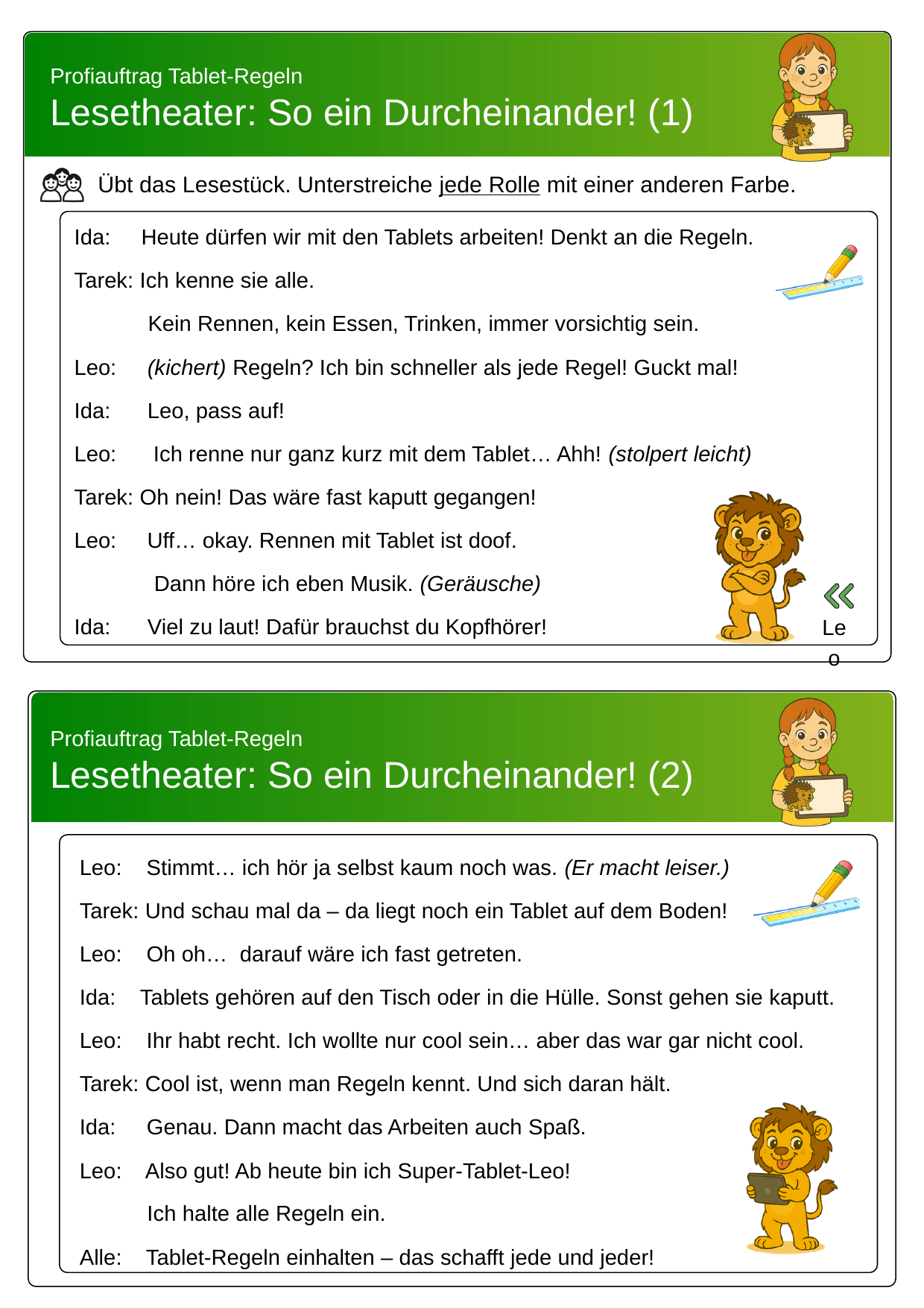

Profiauftrag Tablet-Regeln
Lesetheater: So ein Durcheinander! (1)
Tablet-Regeln

Übt das Lesestück. Unterstreiche jede Rolle mit einer anderen Farbe.

Ida:     Heute dürfen wir mit den Tablets arbeiten! Denkt an die Regeln.
Tarek: Ich kenne sie alle.
            Kein Rennen, kein Essen, Trinken, immer vorsichtig sein.
Leo:     (kichert) Regeln? Ich bin schneller als jede Regel! Guckt mal!
Ida:      Leo, pass auf!
Leo:      Ich renne nur ganz kurz mit dem Tablet… Ahh! (stolpert leicht)
Tarek: Oh nein! Das wäre fast kaputt gegangen!
Leo:     Uff… okay. Rennen mit Tablet ist doof.
             Dann höre ich eben Musik. (Geräusche)
Ida:      Viel zu laut! Dafür brauchst du Kopfhörer!

Leo

Profiauftrag Tablet-Regeln
Lesetheater: So ein Durcheinander! (2)
Tablet-Regeln

Leo:    Stimmt… ich hör ja selbst kaum noch was. (Er macht leiser.)
Tarek: Und schau mal da – da liegt noch ein Tablet auf dem Boden!
Leo:    Oh oh…  darauf wäre ich fast getreten.
Ida:    Tablets gehören auf den Tisch oder in die Hülle. Sonst gehen sie kaputt.
Leo:    Ihr habt recht. Ich wollte nur cool sein… aber das war gar nicht cool.
Tarek: Cool ist, wenn man Regeln kennt. Und sich daran hält.
Ida:     Genau. Dann macht das Arbeiten auch Spaß.
Leo:    Also gut! Ab heute bin ich Super-Tablet-Leo!
           Ich halte alle Regeln ein.
Alle:    Tablet-Regeln einhalten – das schafft jede und jeder!